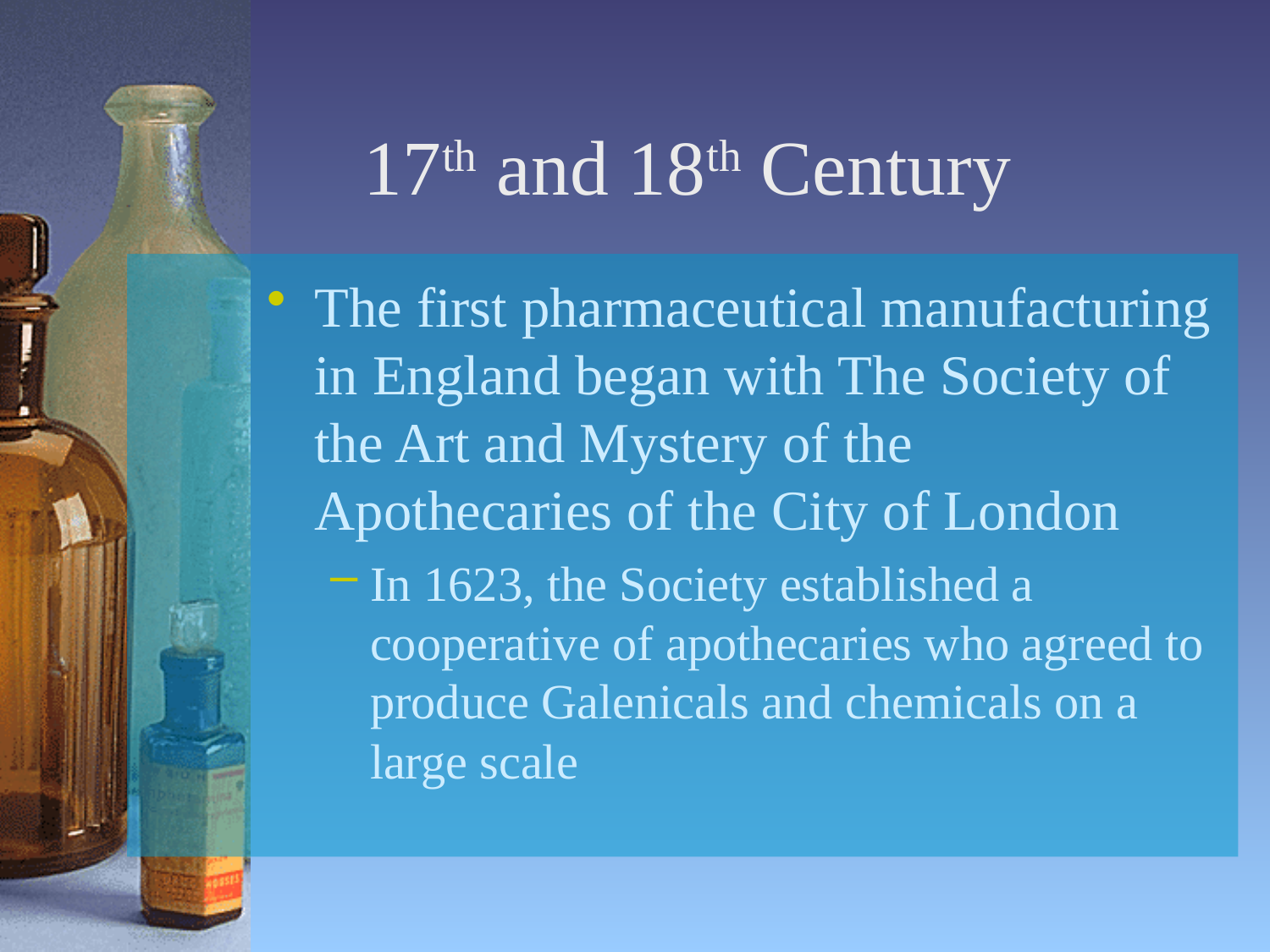

# 17th and 18th Century
The first pharmaceutical manufacturing in England began with The Society of the Art and Mystery of the Apothecaries of the City of London
In 1623, the Society established a cooperative of apothecaries who agreed to produce Galenicals and chemicals on a large scale